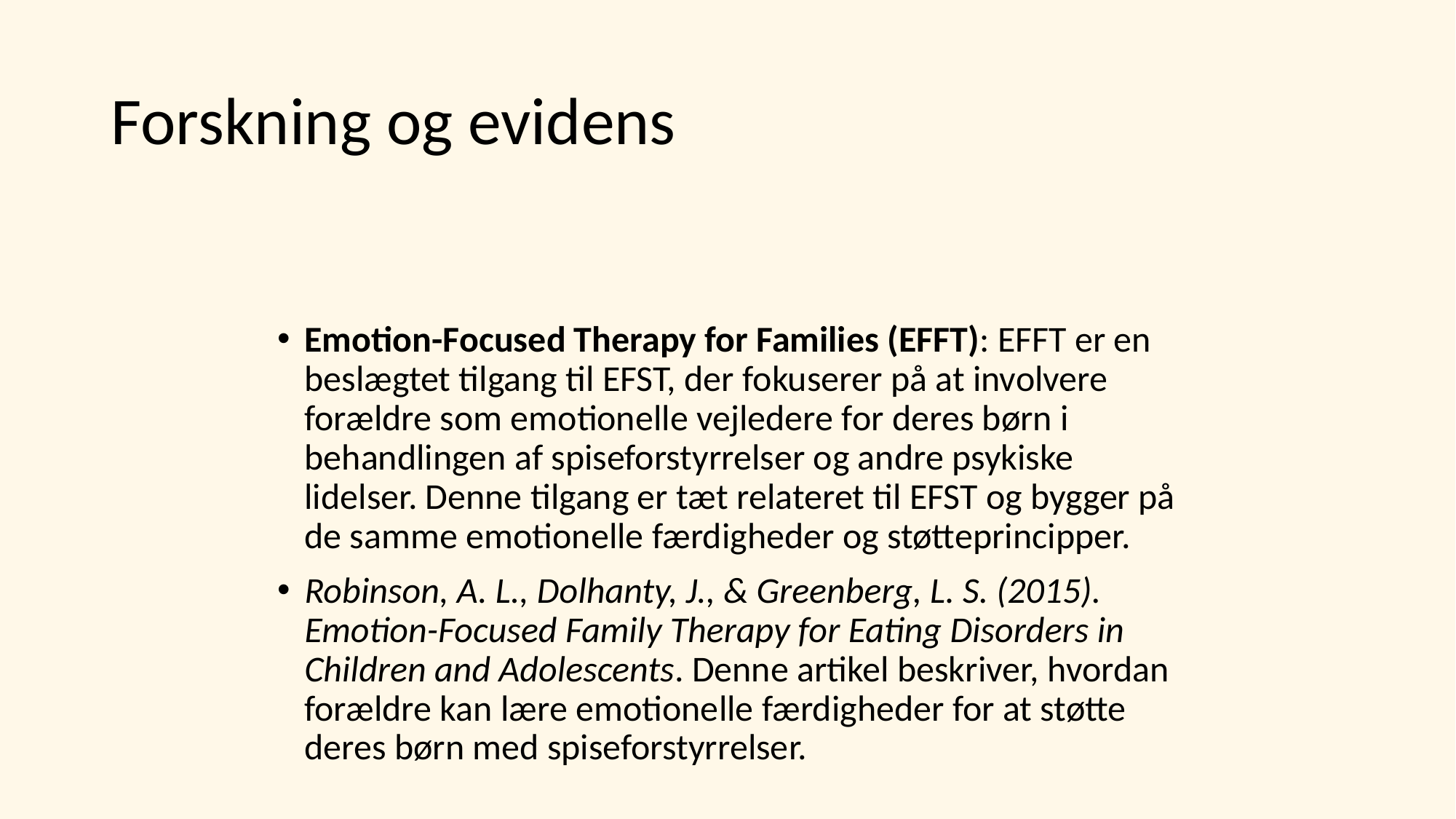

# Forskning og evidens
Emotion-Focused Therapy for Families (EFFT): EFFT er en beslægtet tilgang til EFST, der fokuserer på at involvere forældre som emotionelle vejledere for deres børn i behandlingen af spiseforstyrrelser og andre psykiske lidelser. Denne tilgang er tæt relateret til EFST og bygger på de samme emotionelle færdigheder og støtteprincipper.
Robinson, A. L., Dolhanty, J., & Greenberg, L. S. (2015). Emotion-Focused Family Therapy for Eating Disorders in Children and Adolescents. Denne artikel beskriver, hvordan forældre kan lære emotionelle færdigheder for at støtte deres børn med spiseforstyrrelser.